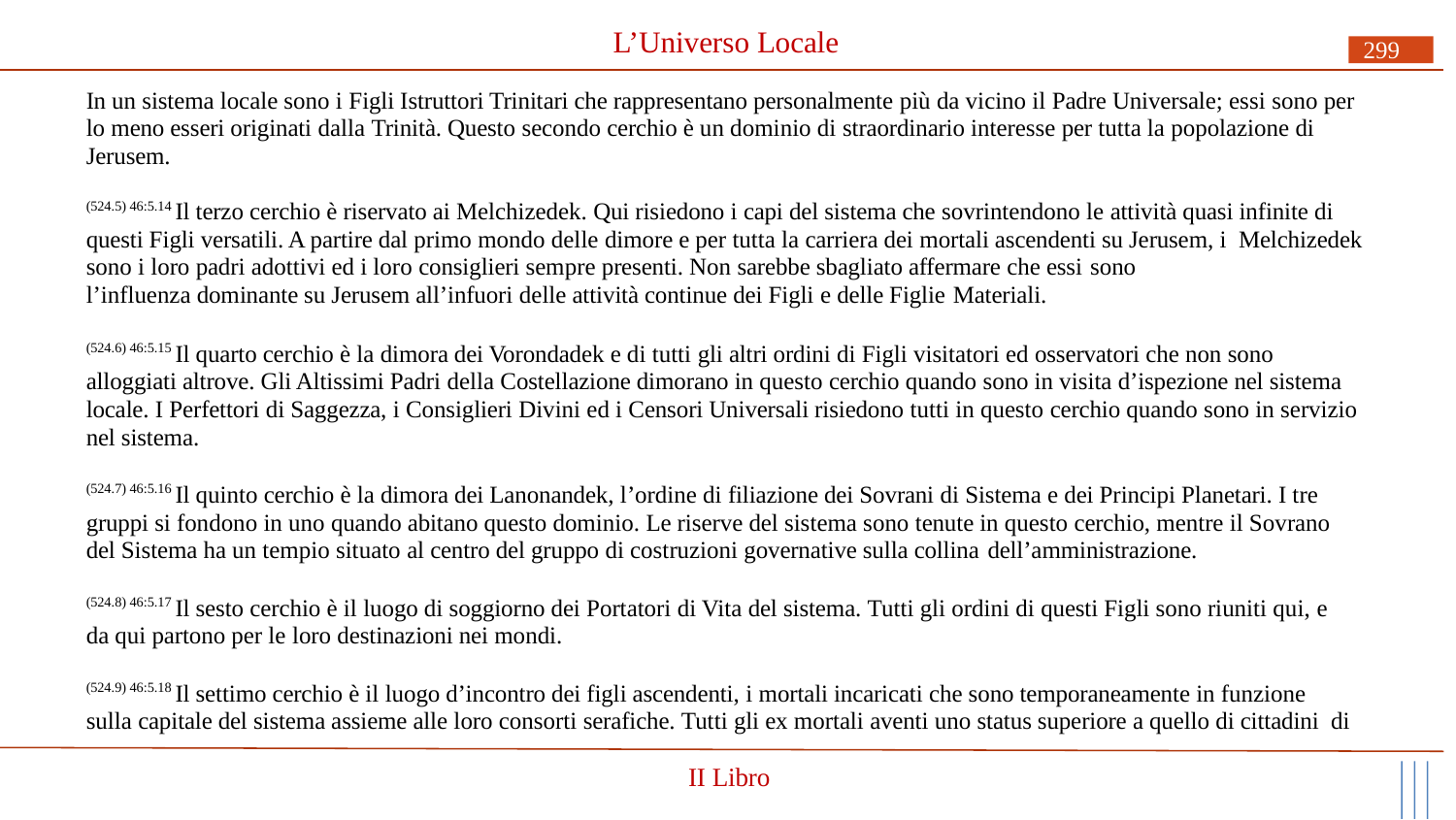

# L’Universo Locale
299

In un sistema locale sono i Figli Istruttori Trinitari che rappresentano personalmente più da vicino il Padre Universale; essi sono per  lo meno esseri originati dalla Trinità. Questo secondo cerchio è un dominio di straordinario interesse per tutta la popolazione di  Jerusem.

(524.5) 46:5.14 Il terzo cerchio è riservato ai Melchizedek. Qui risiedono i capi del sistema che sovrintendono le attività quasi infinite di  questi Figli versatili. A partire dal primo mondo delle dimore e per tutta la carriera dei mortali ascendenti su Jerusem, i  Melchizedek sono i loro padri adottivi ed i loro consiglieri sempre presenti. Non sarebbe sbagliato affermare che essi sono
l’influenza dominante su Jerusem all’infuori delle attività continue dei Figli e delle Figlie Materiali.

(524.6) 46:5.15 Il quarto cerchio è la dimora dei Vorondadek e di tutti gli altri ordini di Figli visitatori ed osservatori che non sono  alloggiati altrove. Gli Altissimi Padri della Costellazione dimorano in questo cerchio quando sono in visita d’ispezione nel sistema  locale. I Perfettori di Saggezza, i Consiglieri Divini ed i Censori Universali risiedono tutti in questo cerchio quando sono in servizio  nel sistema.

(524.7) 46:5.16 Il quinto cerchio è la dimora dei Lanonandek, l’ordine di filiazione dei Sovrani di Sistema e dei Principi Planetari. I tre  gruppi si fondono in uno quando abitano questo dominio. Le riserve del sistema sono tenute in questo cerchio, mentre il Sovrano  del Sistema ha un tempio situato al centro del gruppo di costruzioni governative sulla collina dell’amministrazione.

(524.8) 46:5.17 Il sesto cerchio è il luogo di soggiorno dei Portatori di Vita del sistema. Tutti gli ordini di questi Figli sono riuniti qui, e  da qui partono per le loro destinazioni nei mondi.

(524.9) 46:5.18 Il settimo cerchio è il luogo d’incontro dei figli ascendenti, i mortali incaricati che sono temporaneamente in funzione  sulla capitale del sistema assieme alle loro consorti serafiche. Tutti gli ex mortali aventi uno status superiore a quello di cittadini di

II Libro